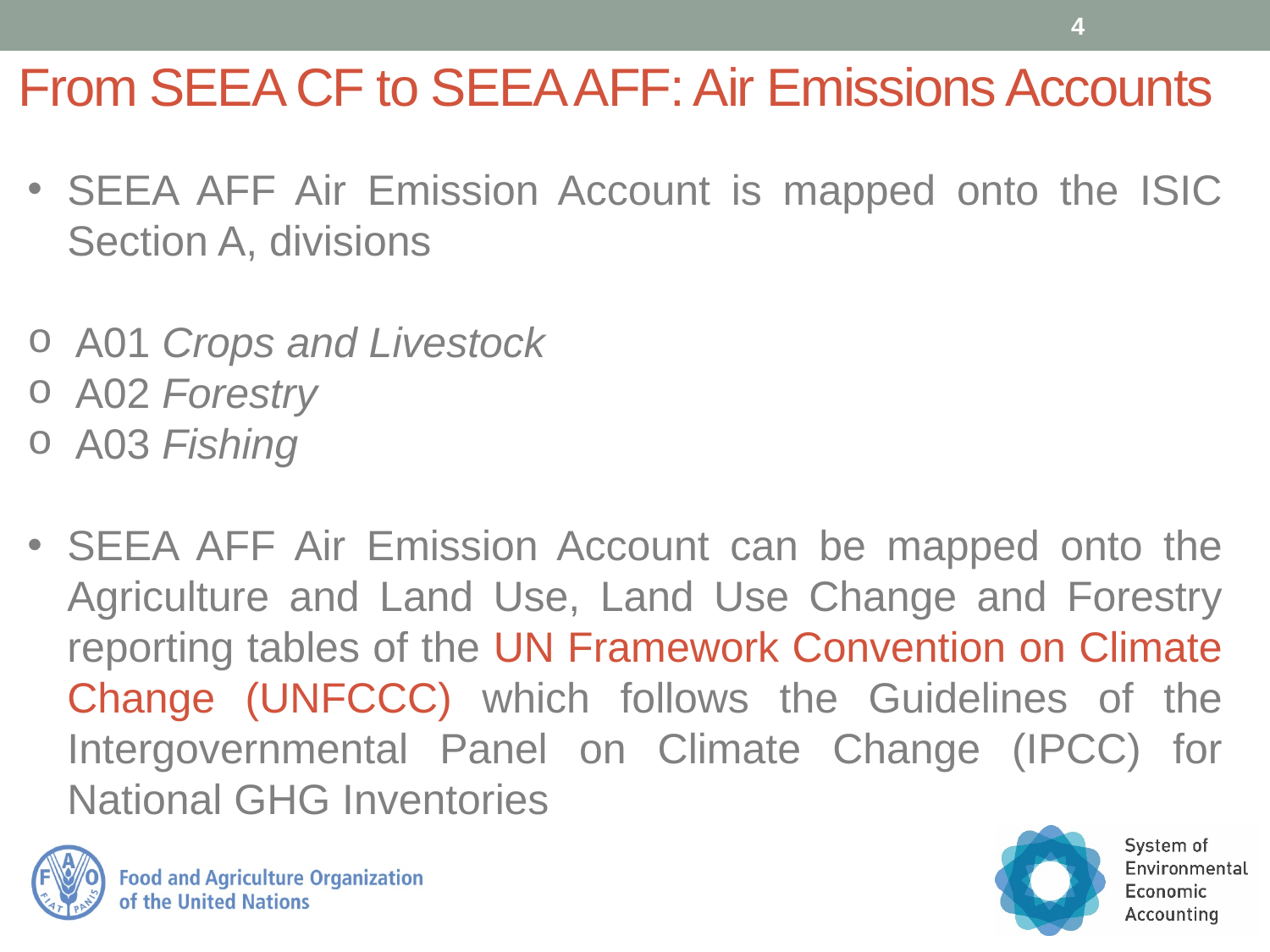

4
# From SEEA CF to SEEA AFF: Air Emissions Accounts

SEEA AFF Air Emission Account is mapped onto the ISIC Section A, divisions

A01 Crops and Livestock
A02 Forestry
A03 Fishing

SEEA AFF Air Emission Account can be mapped onto the Agriculture and Land Use, Land Use Change and Forestry reporting tables of the UN Framework Convention on Climate Change (UNFCCC) which follows the Guidelines of the Intergovernmental Panel on Climate Change (IPCC) for National GHG Inventories